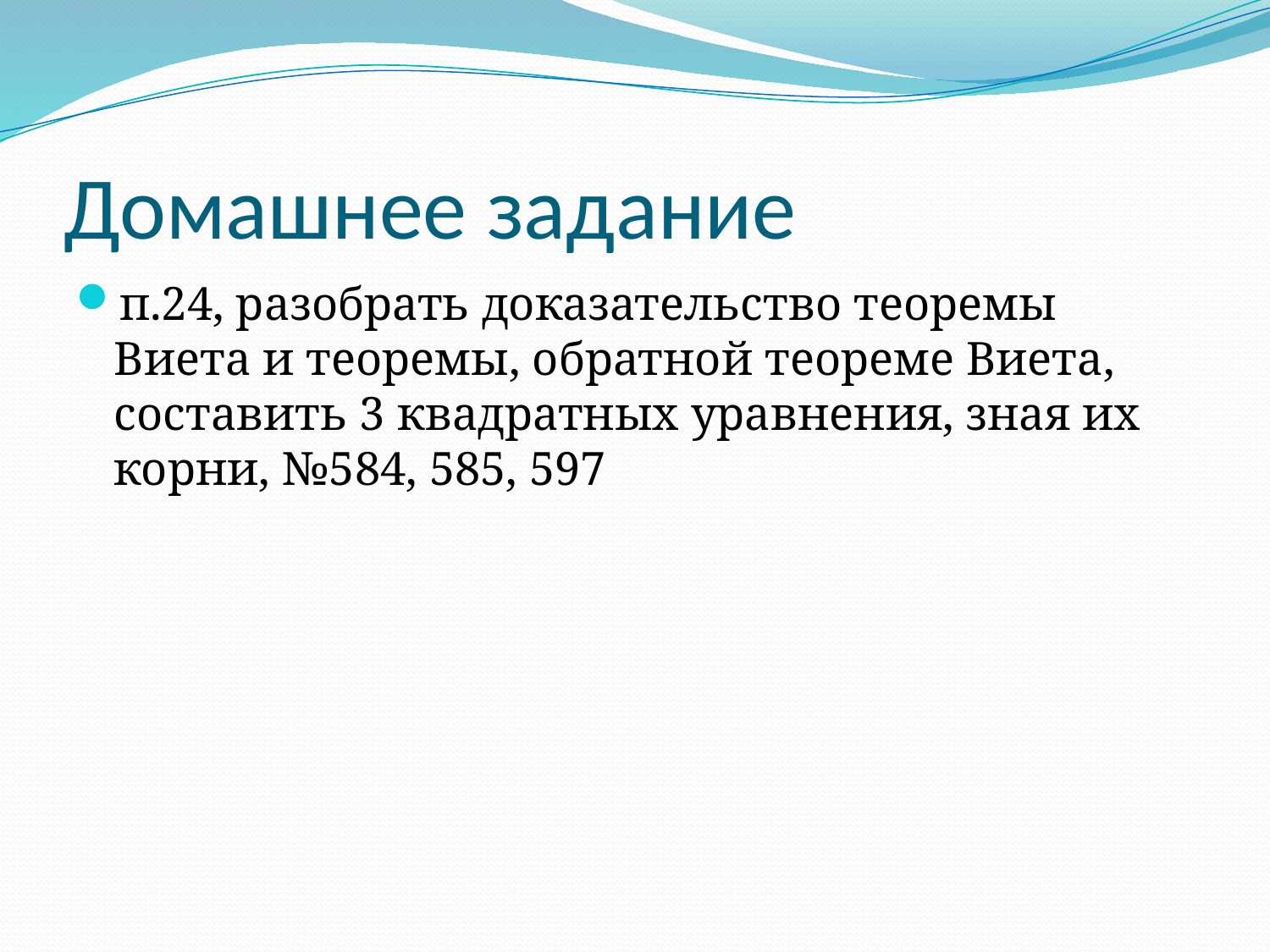

# Домашнее задание
п.24, разобрать доказательство теоремы Виета и теоремы, обратной теореме Виета, составить 3 квадратных уравнения, зная их корни, №584, 585, 597